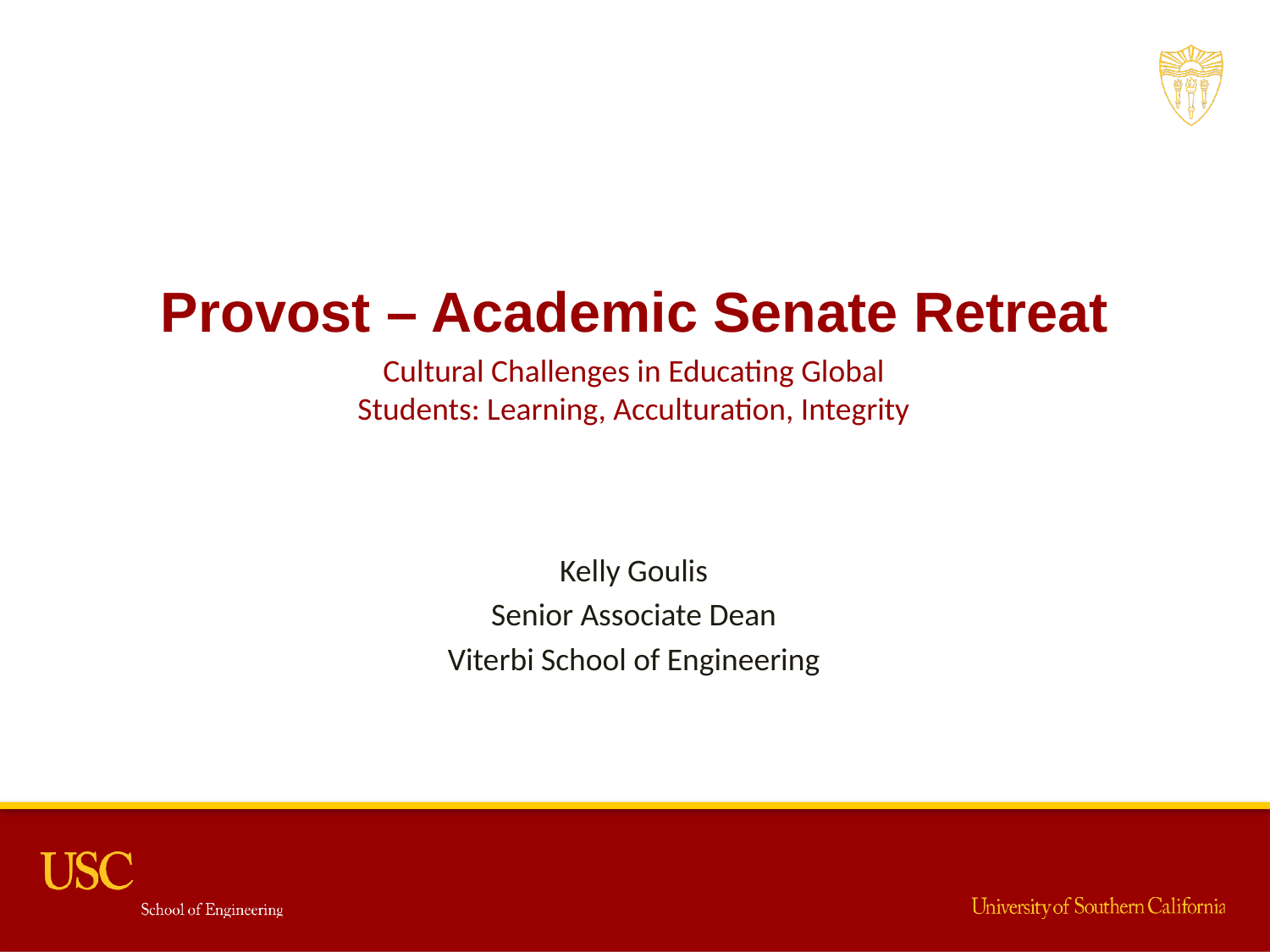

Provost – Academic Senate Retreat
Cultural Challenges in Educating Global Students: Learning, Acculturation, Integrity
Kelly Goulis
Senior Associate Dean
Viterbi School of Engineering